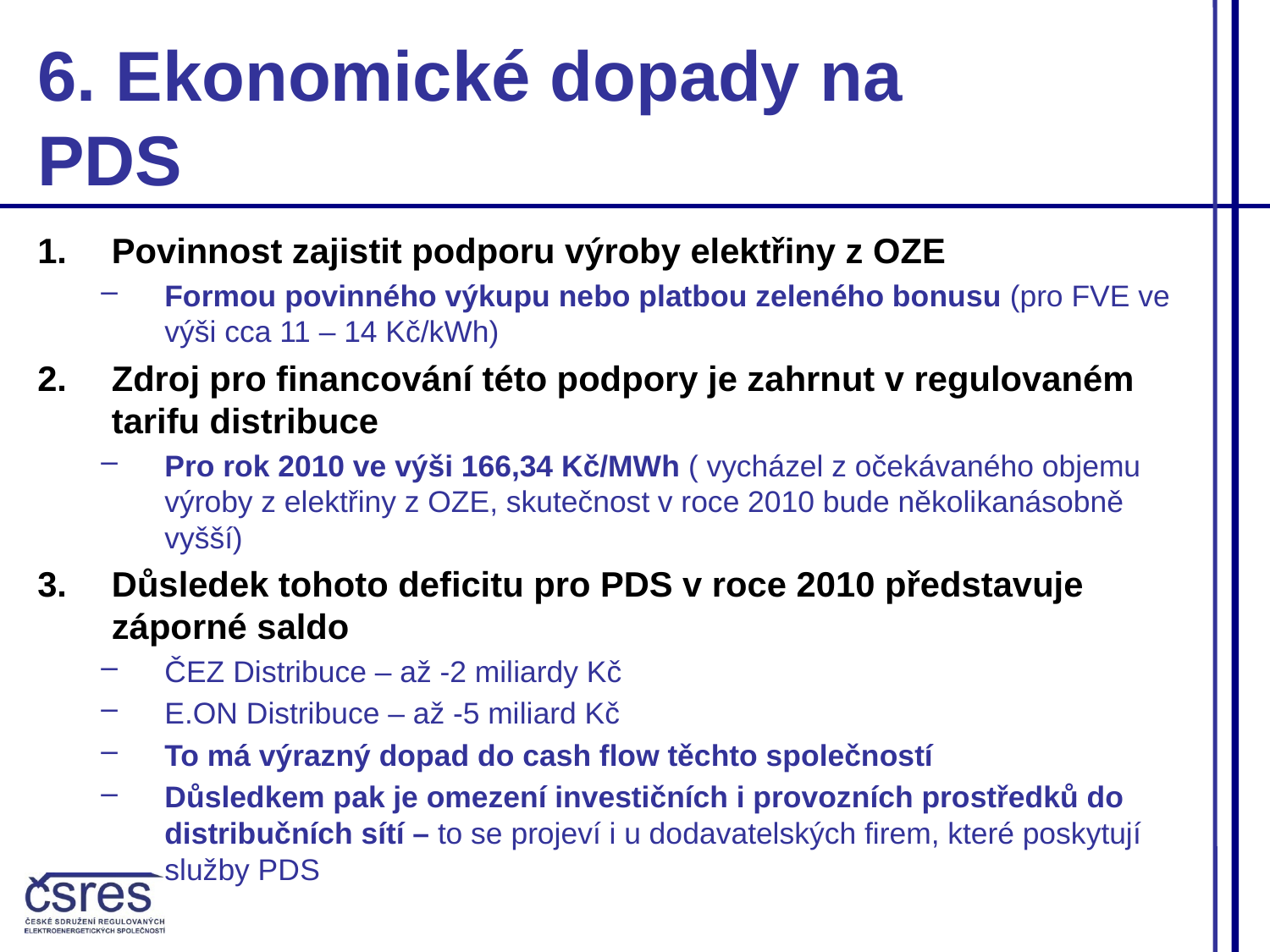

6. Ekonomické dopady na PDS
Povinnost zajistit podporu výroby elektřiny z OZE
Formou povinného výkupu nebo platbou zeleného bonusu (pro FVE ve výši cca 11 – 14 Kč/kWh)
Zdroj pro financování této podpory je zahrnut v regulovaném tarifu distribuce
Pro rok 2010 ve výši 166,34 Kč/MWh ( vycházel z očekávaného objemu výroby z elektřiny z OZE, skutečnost v roce 2010 bude několikanásobně vyšší)
Důsledek tohoto deficitu pro PDS v roce 2010 představuje záporné saldo
ČEZ Distribuce – až -2 miliardy Kč
E.ON Distribuce – až -5 miliard Kč
To má výrazný dopad do cash flow těchto společností
Důsledkem pak je omezení investičních i provozních prostředků do distribučních sítí – to se projeví i u dodavatelských firem, které poskytují služby PDS